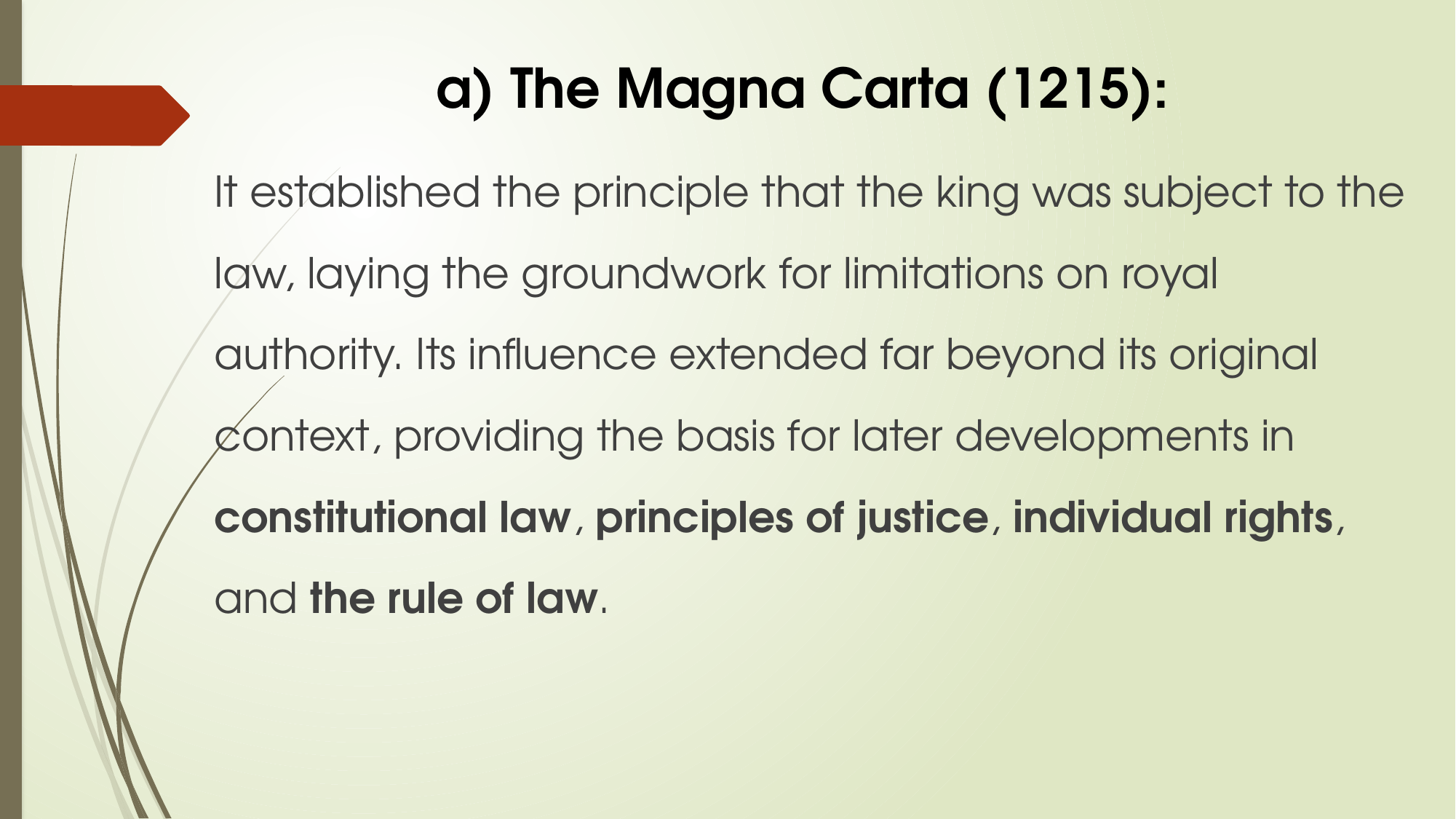

a) The Magna Carta (1215):
It established the principle that the king was subject to the law, laying the groundwork for limitations on royal authority. Its influence extended far beyond its original context, providing the basis for later developments in constitutional law, principles of justice, individual rights, and the rule of law.